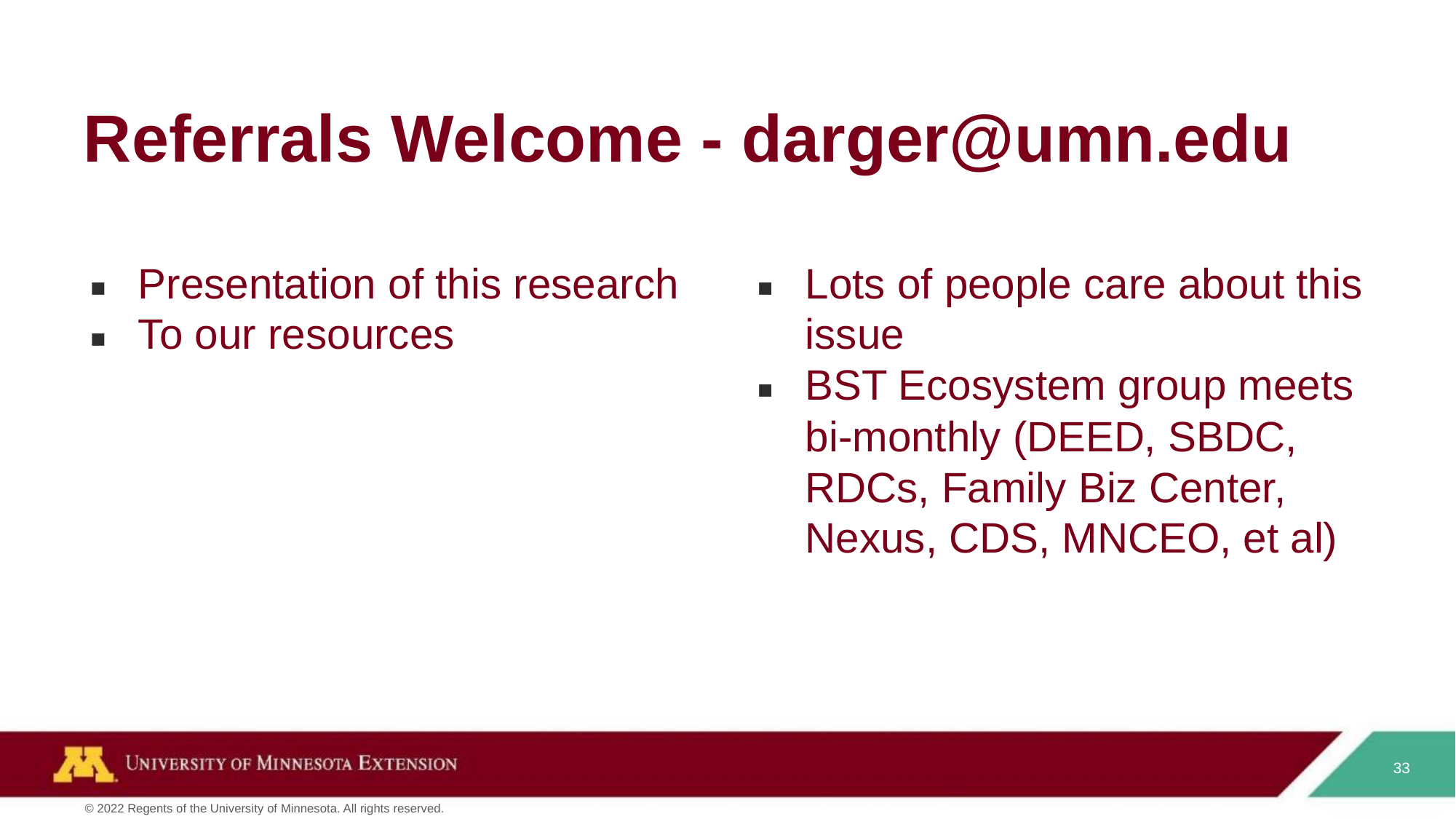

# Referrals Welcome - darger@umn.edu

Presentation of this research
To our resources

Lots of people care about this issue
BST Ecosystem group meets bi-monthly (DEED, SBDC, RDCs, Family Biz Center, Nexus, CDS, MNCEO, et al)